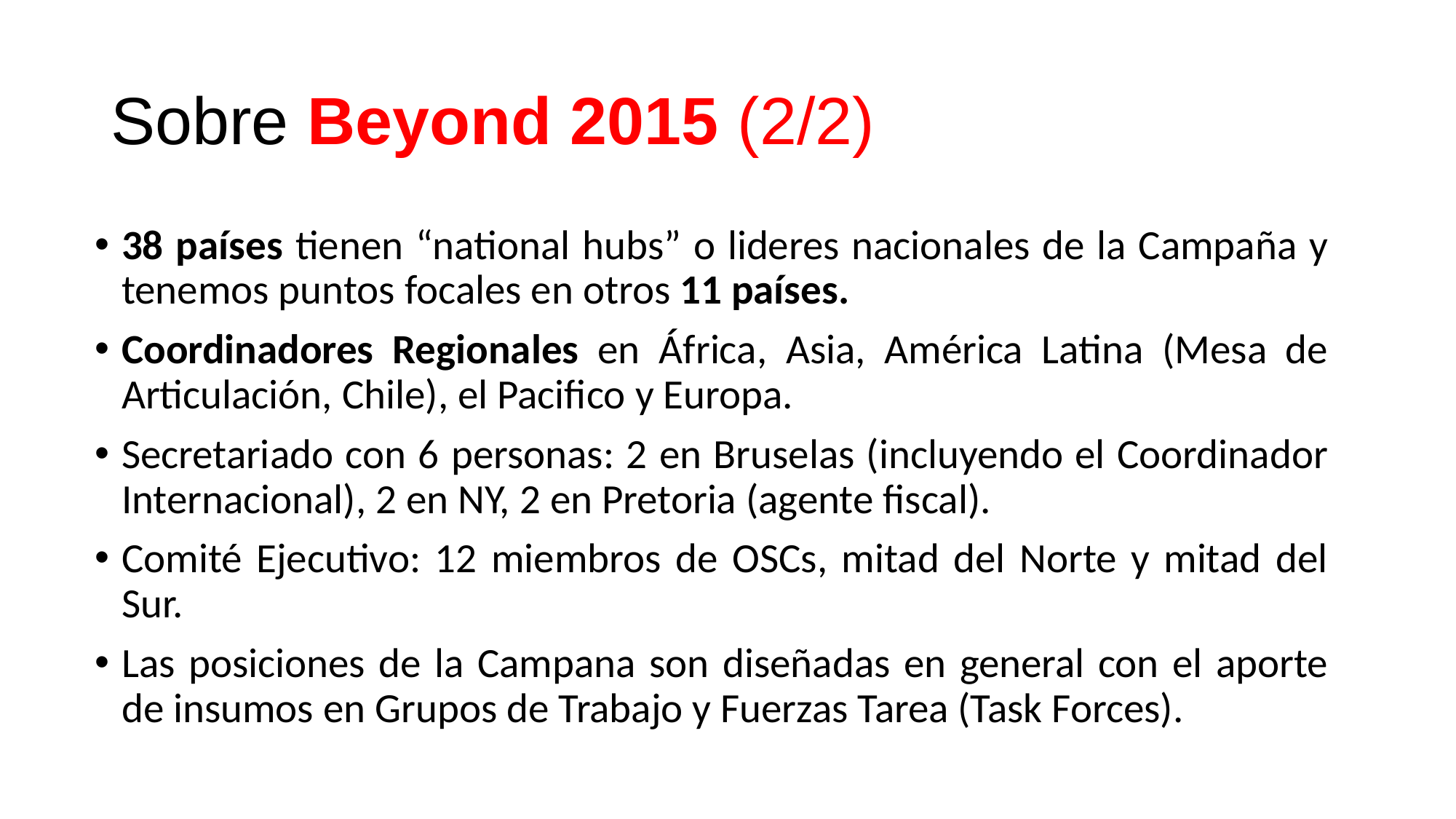

# Sobre Beyond 2015 (2/2)
38 países tienen “national hubs” o lideres nacionales de la Campaña y tenemos puntos focales en otros 11 países.
Coordinadores Regionales en África, Asia, América Latina (Mesa de Articulación, Chile), el Pacifico y Europa.
Secretariado con 6 personas: 2 en Bruselas (incluyendo el Coordinador Internacional), 2 en NY, 2 en Pretoria (agente fiscal).
Comité Ejecutivo: 12 miembros de OSCs, mitad del Norte y mitad del Sur.
Las posiciones de la Campana son diseñadas en general con el aporte de insumos en Grupos de Trabajo y Fuerzas Tarea (Task Forces).